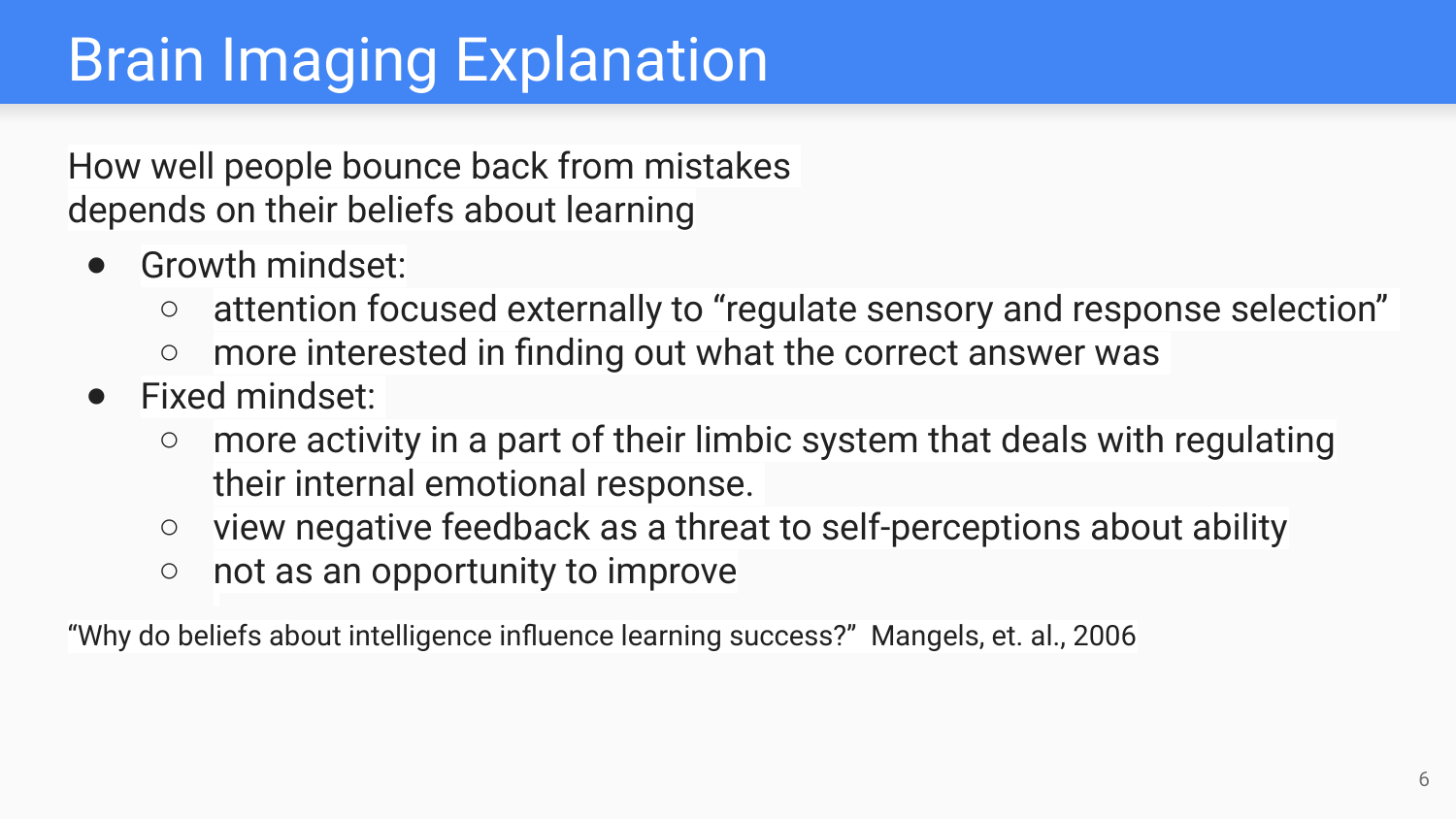

# Brain Imaging Explanation
How well people bounce back from mistakes
depends on their beliefs about learning
Growth mindset:
attention focused externally to “regulate sensory and response selection”
more interested in finding out what the correct answer was
Fixed mindset:
more activity in a part of their limbic system that deals with regulating their internal emotional response.
view negative feedback as a threat to self-perceptions about ability
not as an opportunity to improve
“Why do beliefs about intelligence influence learning success?”  Mangels, et. al., 2006
6